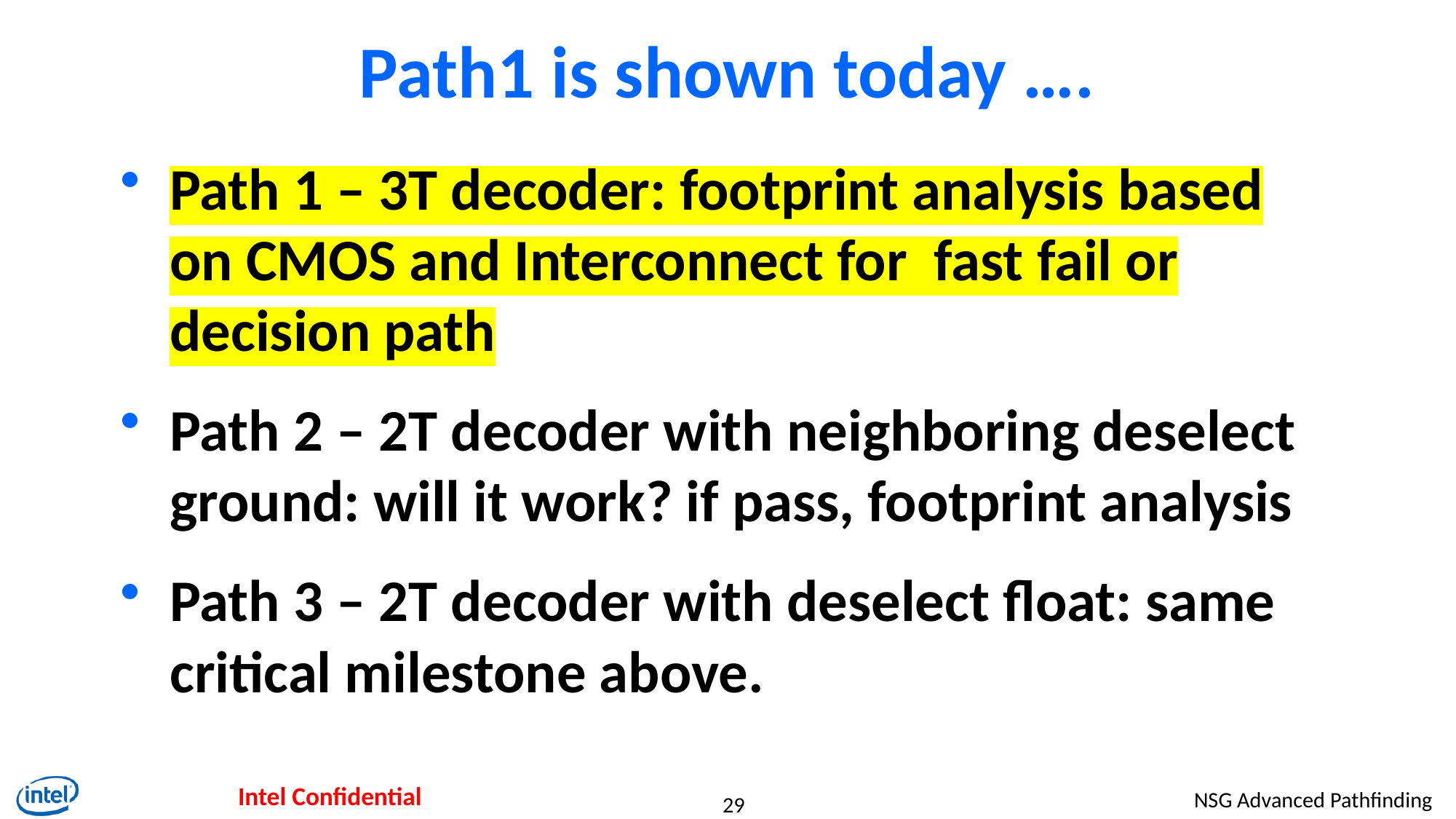

# Path1 is shown today ….
Path 1 – 3T decoder: footprint analysis based on CMOS and Interconnect for  fast fail or decision path
Path 2 – 2T decoder with neighboring deselect ground: will it work? if pass, footprint analysis
Path 3 – 2T decoder with deselect float: same critical milestone above.